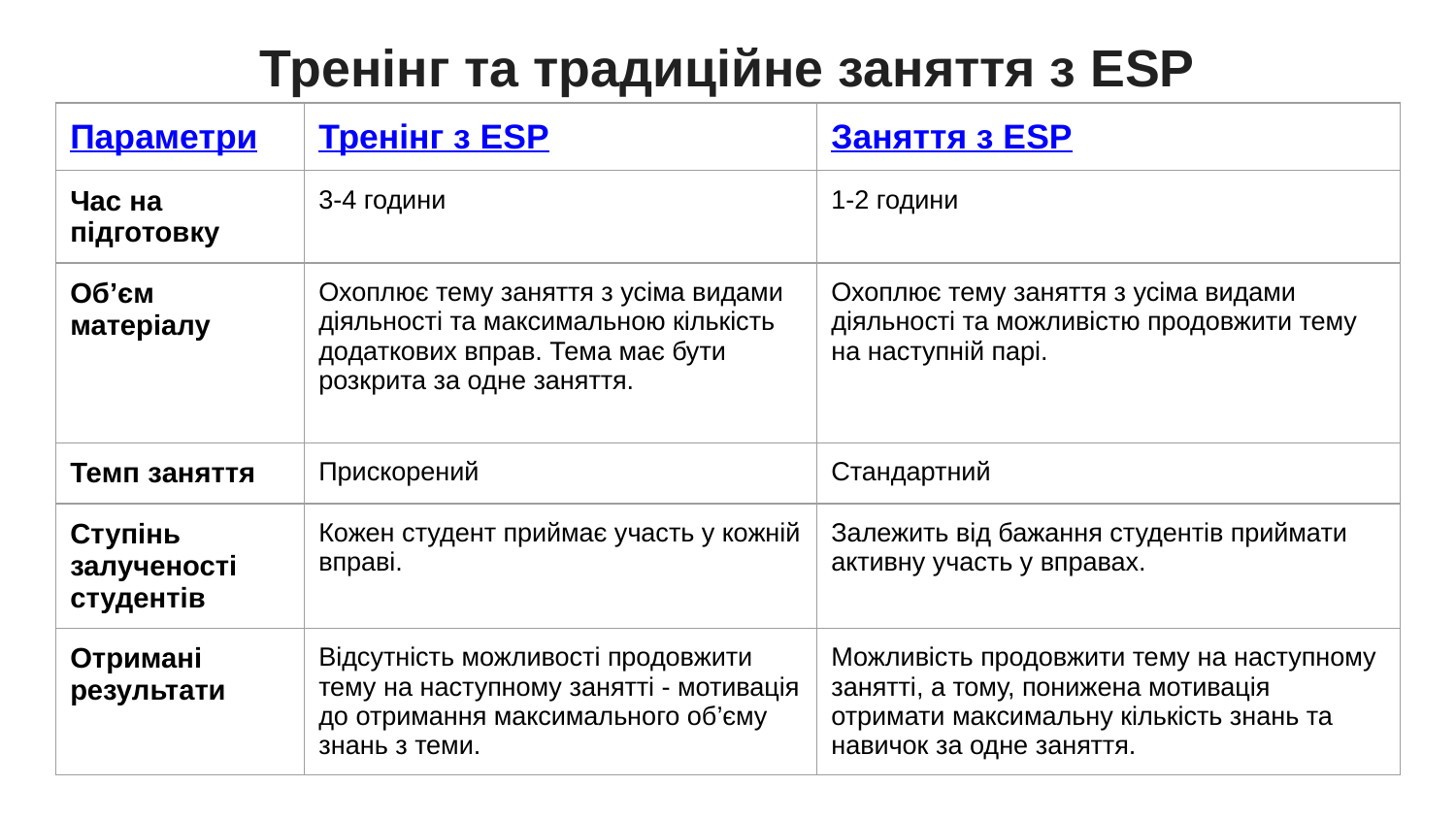

# Тренінг та традиційне заняття з ESP
| Параметри | Тренінг з ESP | Заняття з ESP |
| --- | --- | --- |
| Час на підготовку | 3-4 години | 1-2 години |
| Об’єм матеріалу | Охоплює тему заняття з усіма видами діяльності та максимальною кількість додаткових вправ. Тема має бути розкрита за одне заняття. | Охоплює тему заняття з усіма видами діяльності та можливістю продовжити тему на наступній парі. |
| Темп заняття | Прискорений | Стандартний |
| Ступінь залученості студентів | Кожен студент приймає участь у кожній вправі. | Залежить від бажання студентів приймати активну участь у вправах. |
| Отримані результати | Відсутність можливості продовжити тему на наступному занятті - мотивація до отримання максимального об’єму знань з теми. | Можливість продовжити тему на наступному занятті, а тому, понижена мотивація отримати максимальну кількість знань та навичок за одне заняття. |